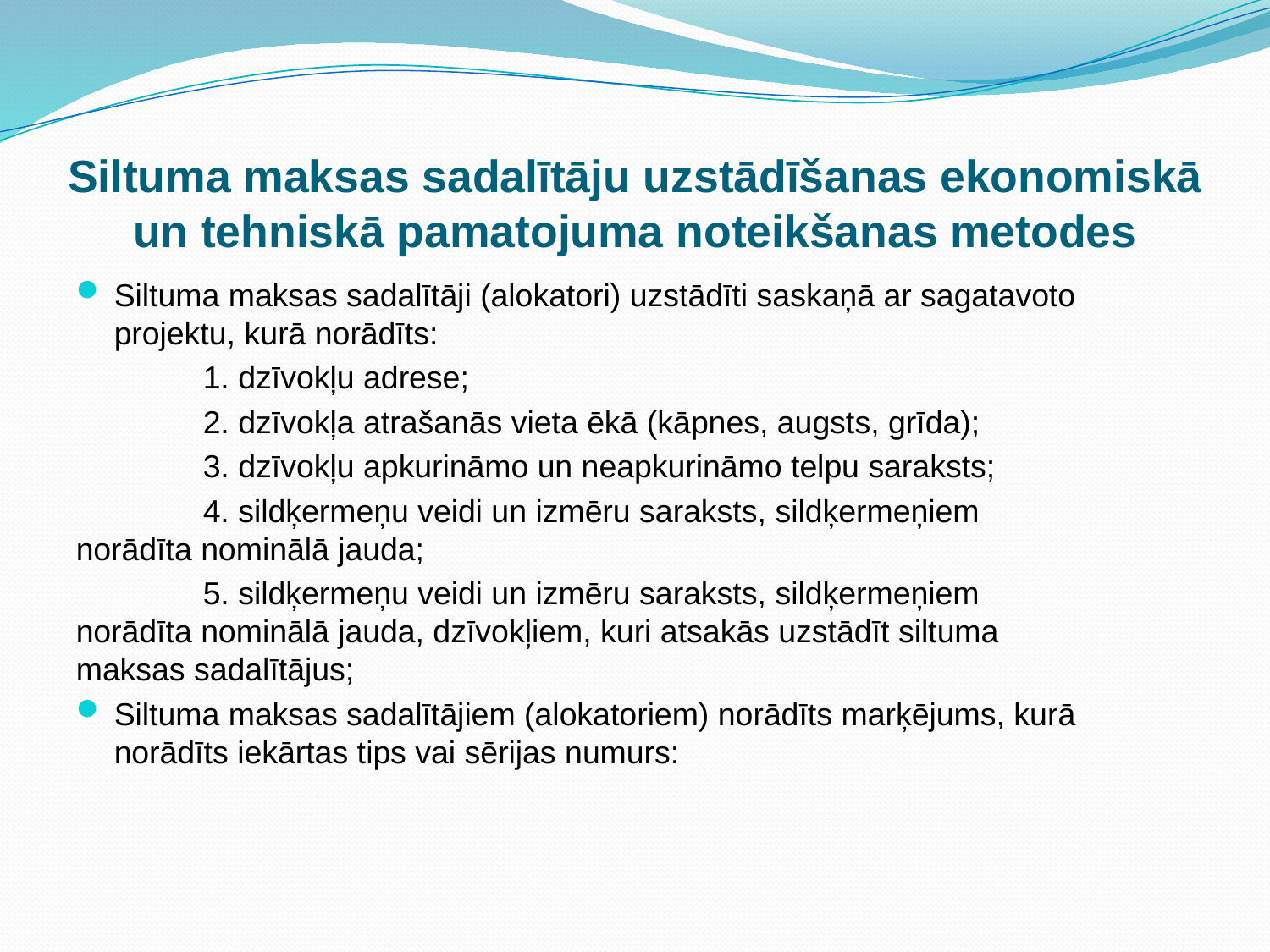

# Siltuma maksas sadalītāju uzstādīšanas ekonomiskā un tehniskā pamatojuma noteikšanas metodes
Siltuma maksas sadalītāji (alokatori) uzstādīti saskaņā ar sagatavoto projektu, kurā norādīts:
	1. dzīvokļu adrese;
	2. dzīvokļa atrašanās vieta ēkā (kāpnes, augsts, grīda);
	3. dzīvokļu apkurināmo un neapkurināmo telpu saraksts;
	4. sildķermeņu veidi un izmēru saraksts, sildķermeņiem 	norādīta nominālā jauda;
	5. sildķermeņu veidi un izmēru saraksts, sildķermeņiem 	norādīta nominālā jauda, dzīvokļiem, kuri atsakās uzstādīt siltuma 	maksas sadalītājus;
Siltuma maksas sadalītājiem (alokatoriem) norādīts marķējums, kurā norādīts iekārtas tips vai sērijas numurs: